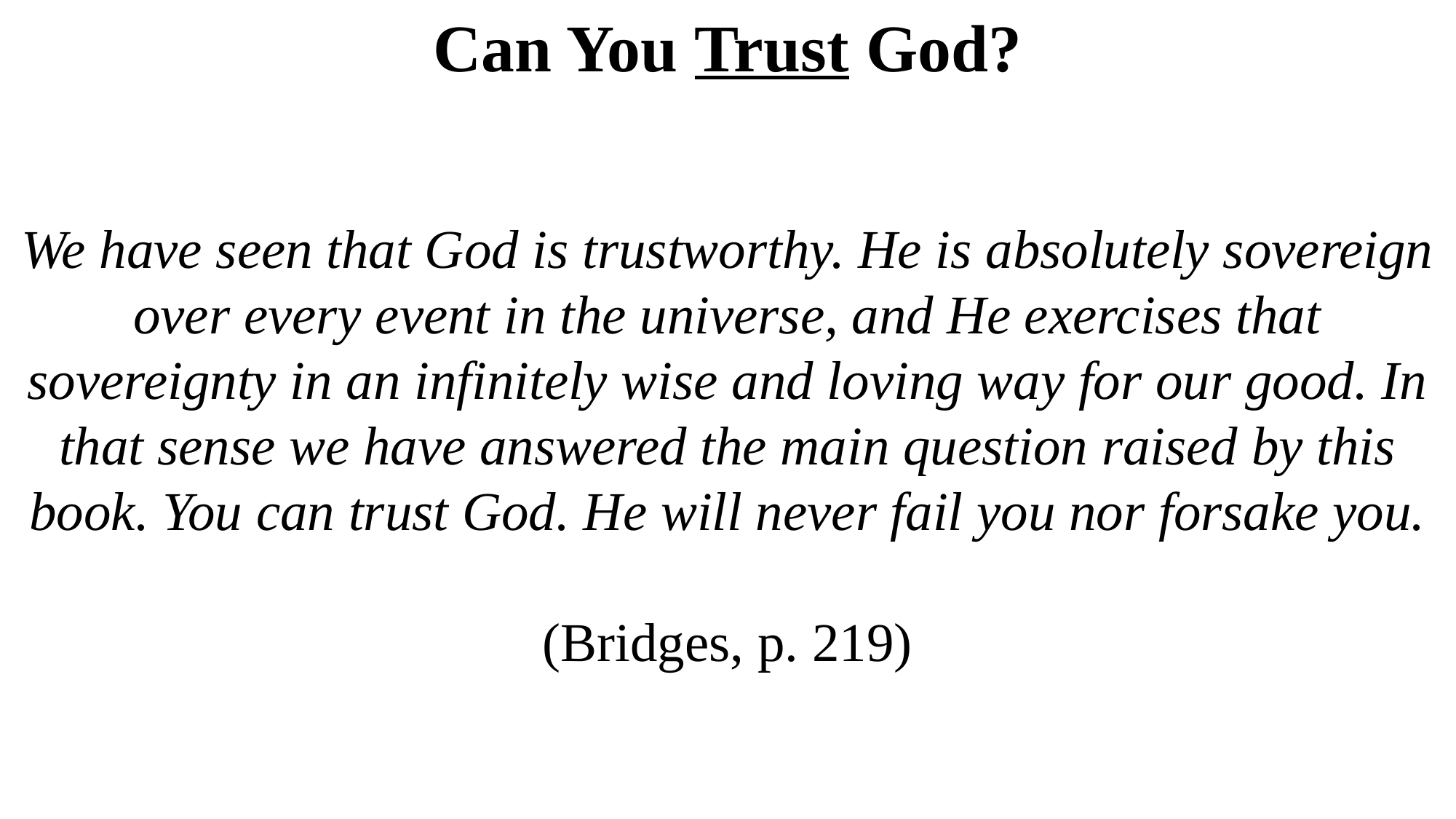

Can You Trust God?
We have seen that God is trustworthy. He is absolutely sovereign over every event in the universe, and He exercises that sovereignty in an infinitely wise and loving way for our good. In that sense we have answered the main question raised by this book. You can trust God. He will never fail you nor forsake you.

(Bridges, p. 219)